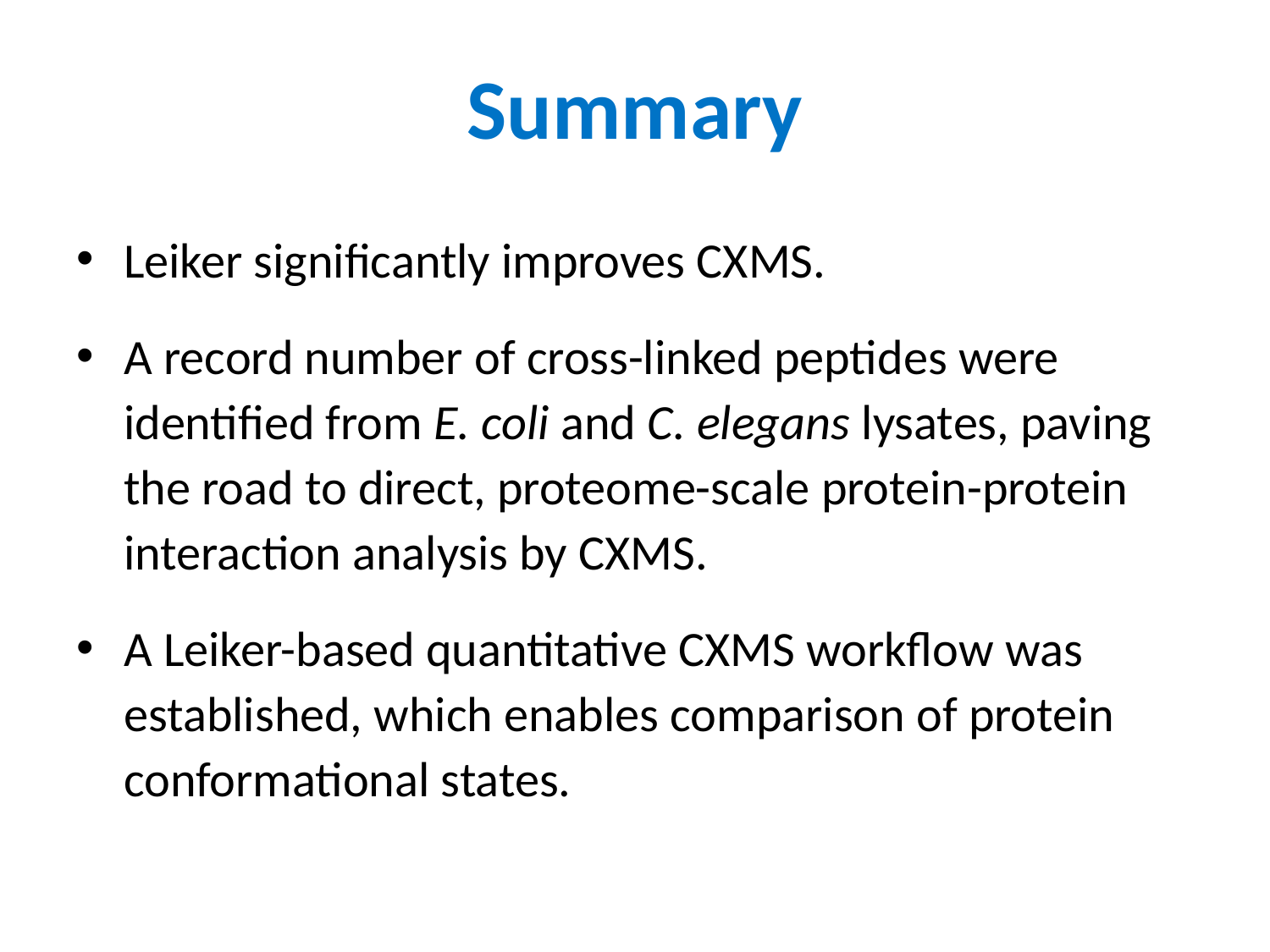

Summary
Leiker significantly improves CXMS.
A record number of cross-linked peptides were identified from E. coli and C. elegans lysates, paving the road to direct, proteome-scale protein-protein interaction analysis by CXMS.
A Leiker-based quantitative CXMS workflow was established, which enables comparison of protein conformational states.